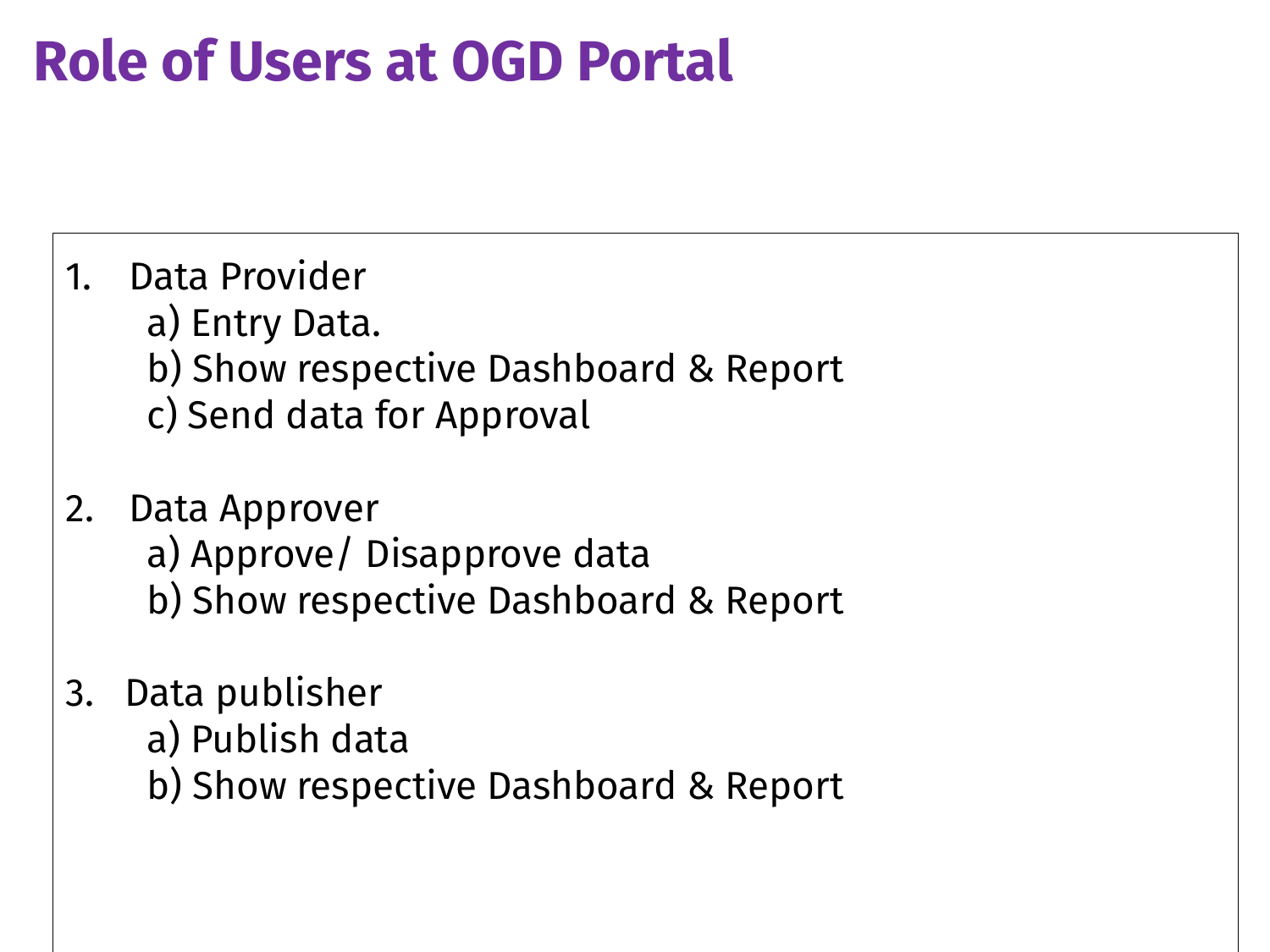

Role of Users at OGD Portal
| Data Provider a) Entry Data. b) Show respective Dashboard & Report c) Send data for Approval Data Approver a) Approve/ Disapprove data b) Show respective Dashboard & Report 3. Data publisher a) Publish data b) Show respective Dashboard & Report |
| --- |